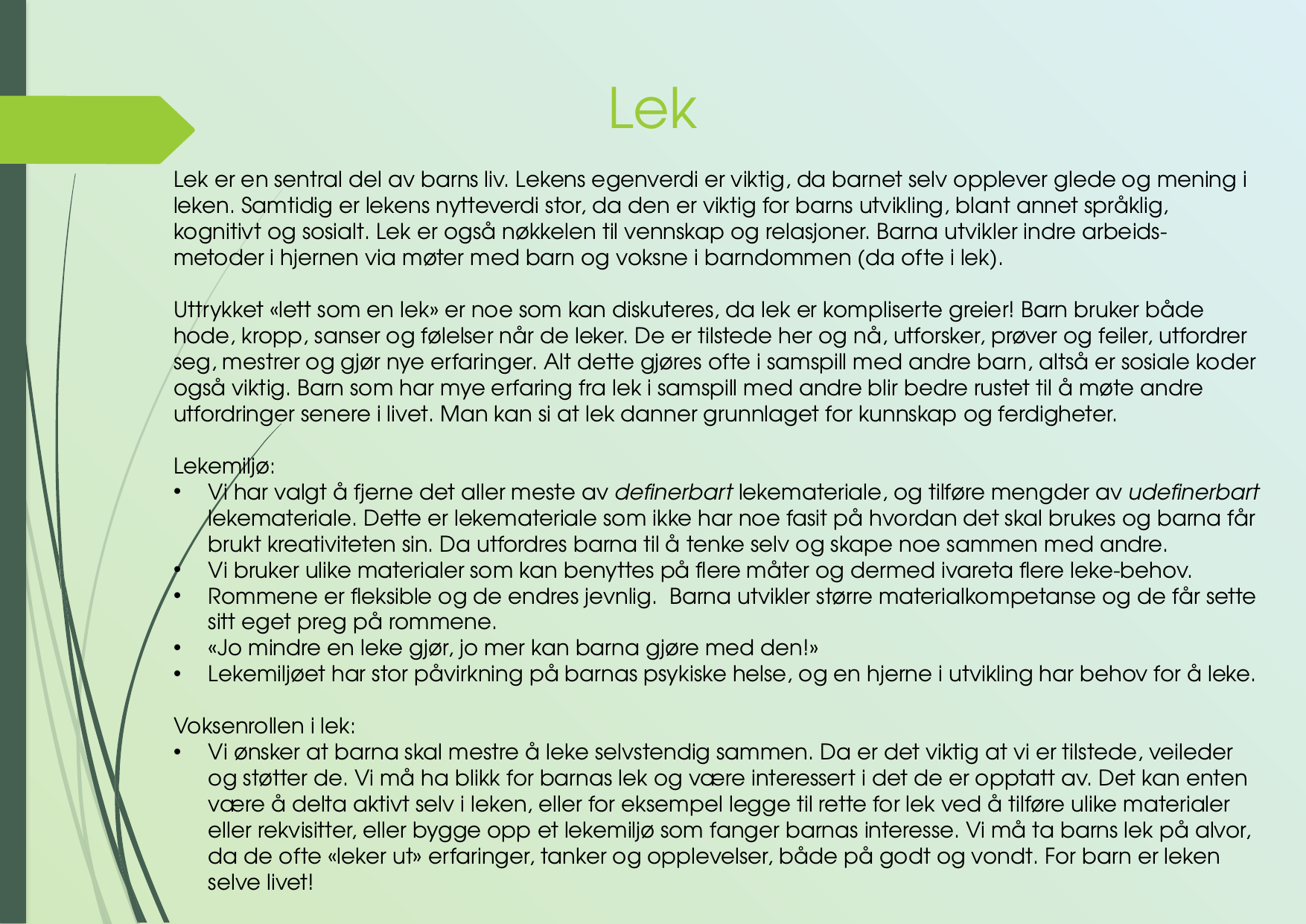

Lek
Lek er en sentral del av barns liv. Lekens egenverdi er viktig, da barnet selv opplever glede og mening i leken. Samtidig er lekens nytteverdi stor, da den er viktig for barns utvikling, blant annet språklig, kognitivt og sosialt. Lek er også nøkkelen til vennskap og relasjoner. Barna utvikler indre arbeids-
metoder i hjernen via møter med barn og voksne i barndommen (da ofte i lek).

Uttrykket «lett som en lek» er noe som kan diskuteres, da lek er kompliserte greier! Barn bruker både hode, kropp, sanser og følelser når de leker. De er tilstede her og nå, utforsker, prøver og feiler, utfordrer seg, mestrer og gjør nye erfaringer. Alt dette gjøres ofte i samspill med andre barn, altså er sosiale koder også viktig. Barn som har mye erfaring fra lek i samspill med andre blir bedre rustet til å møte andre utfordringer senere i livet. Man kan si at lek danner grunnlaget for kunnskap og ferdigheter.

Lekemiljø:
Vi har valgt å fjerne det aller meste av definerbart lekemateriale, og tilføre mengder av udefinerbart lekemateriale. Dette er lekemateriale som ikke har noe fasit på hvordan det skal brukes og barna får brukt kreativiteten sin. Da utfordres barna til å tenke selv og skape noe sammen med andre.
Vi bruker ulike materialer som kan benyttes på flere måter og dermed ivareta flere leke-behov.
Rommene er fleksible og de endres jevnlig.  Barna utvikler større materialkompetanse og de får sette sitt eget preg på rommene.
«Jo mindre en leke gjør, jo mer kan barna gjøre med den!»
Lekemiljøet har stor påvirkning på barnas psykiske helse, og en hjerne i utvikling har behov for å leke.

Voksenrollen i lek:
Vi ønsker at barna skal mestre å leke selvstendig sammen. Da er det viktig at vi er tilstede, veileder og støtter de. Vi må ha blikk for barnas lek og være interessert i det de er opptatt av. Det kan enten være å delta aktivt selv i leken, eller for eksempel legge til rette for lek ved å tilføre ulike materialer eller rekvisitter, eller bygge opp et lekemiljø som fanger barnas interesse. Vi må ta barns lek på alvor, da de ofte «leker ut» erfaringer, tanker og opplevelser, både på godt og vondt. For barn er leken selve livet!